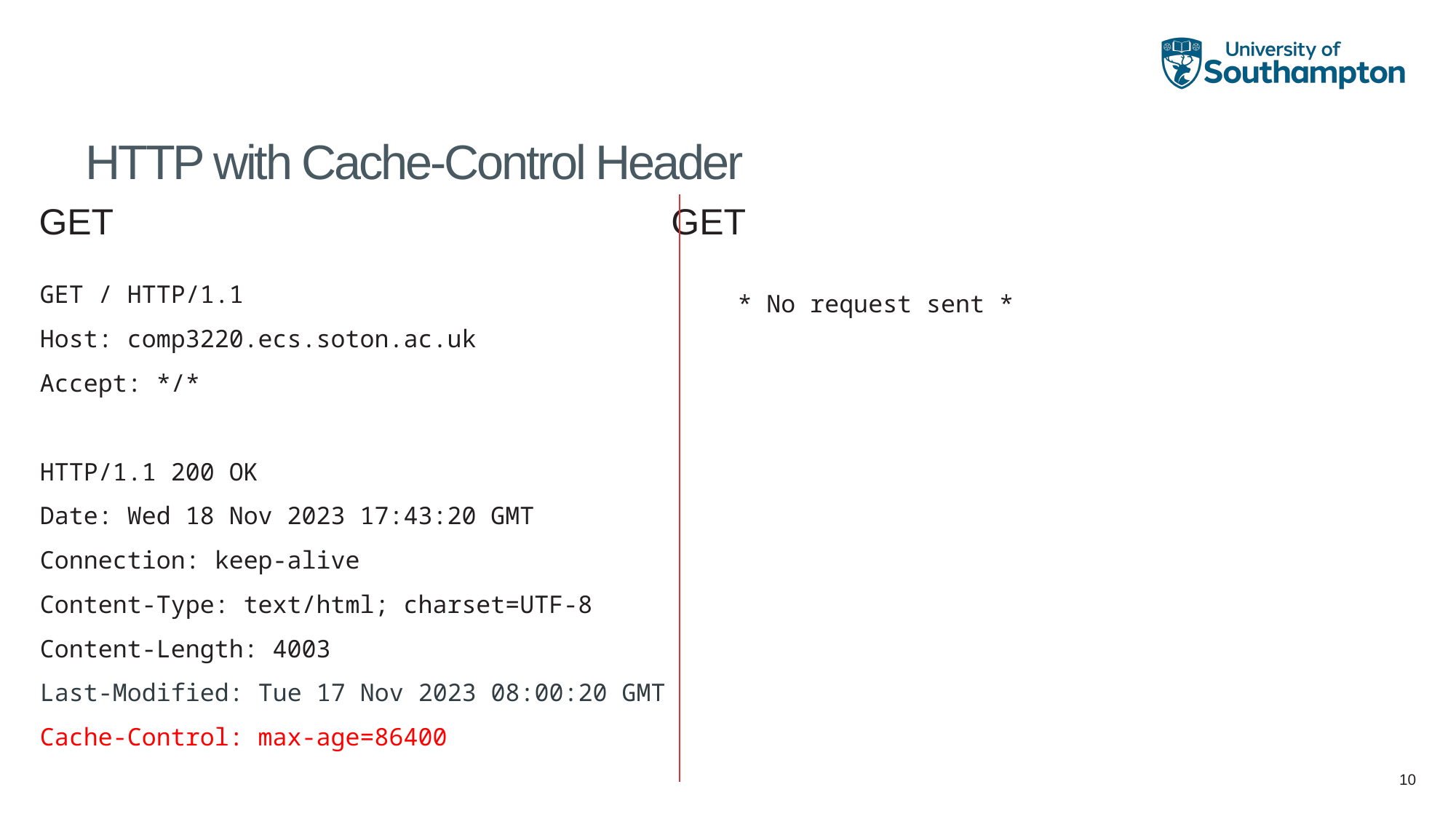

# HTTP with Cache-Control Header
GET                                                       GET
GET / HTTP/1.1
Host: comp3220.ecs.soton.ac.uk
Accept: */*

HTTP/1.1 200 OK
Date: Wed 18 Nov 2023 17:43:20 GMT
Connection: keep-alive
Content-Type: text/html; charset=UTF-8
Content-Length: 4003
Last-Modified: Tue 17 Nov 2023 08:00:20 GMT
Cache-Control: max-age=86400

* No request sent *